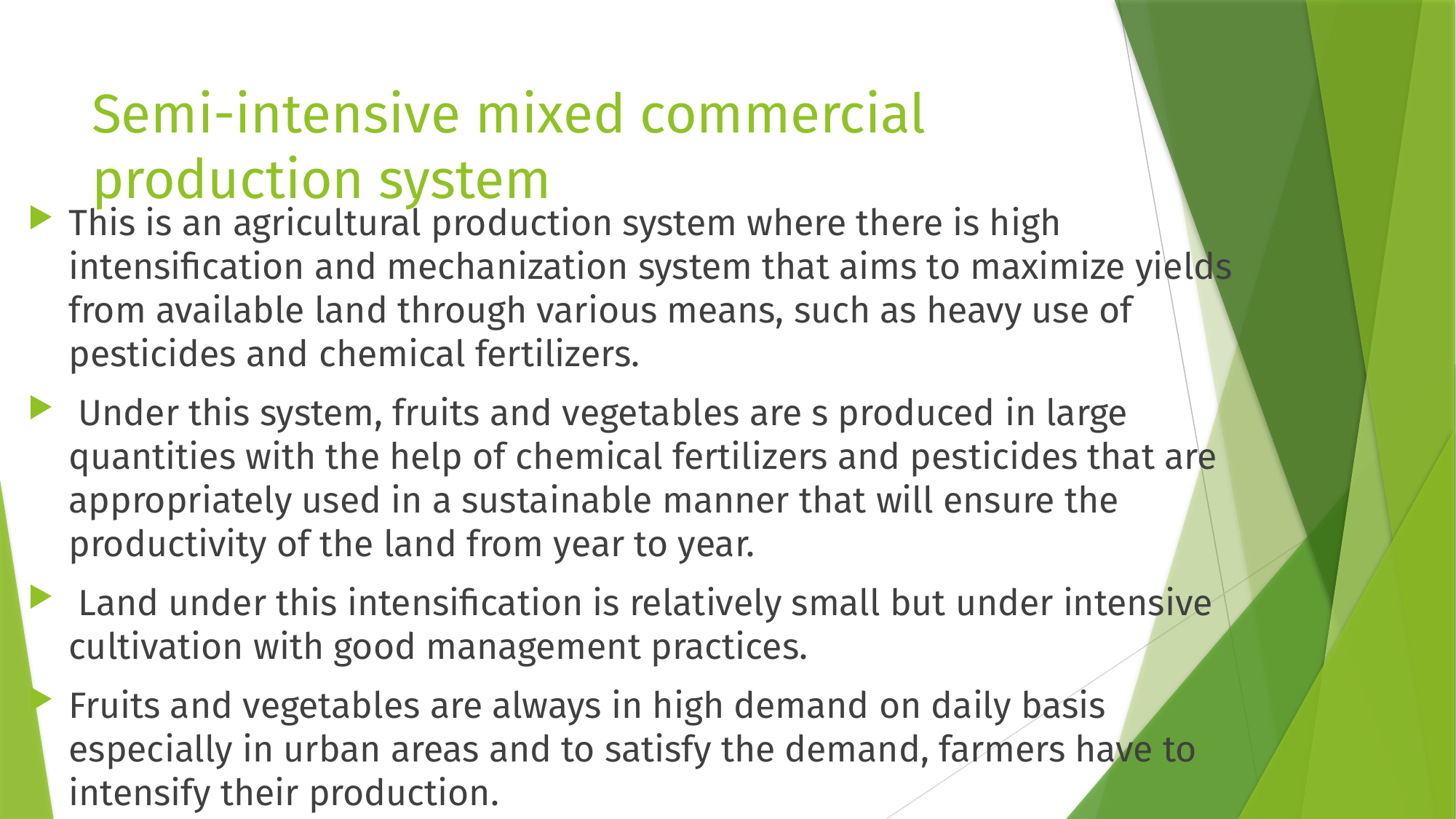

# Semi-intensive mixed commercial production system
This is an agricultural production system where there is high intensification and mechanization system that aims to maximize yields from available land through various means, such as heavy use of pesticides and chemical fertilizers.
 Under this system, fruits and vegetables are s produced in large quantities with the help of chemical fertilizers and pesticides that are appropriately used in a sustainable manner that will ensure the productivity of the land from year to year.
 Land under this intensification is relatively small but under intensive cultivation with good management practices.
Fruits and vegetables are always in high demand on daily basis especially in urban areas and to satisfy the demand, farmers have to intensify their production.